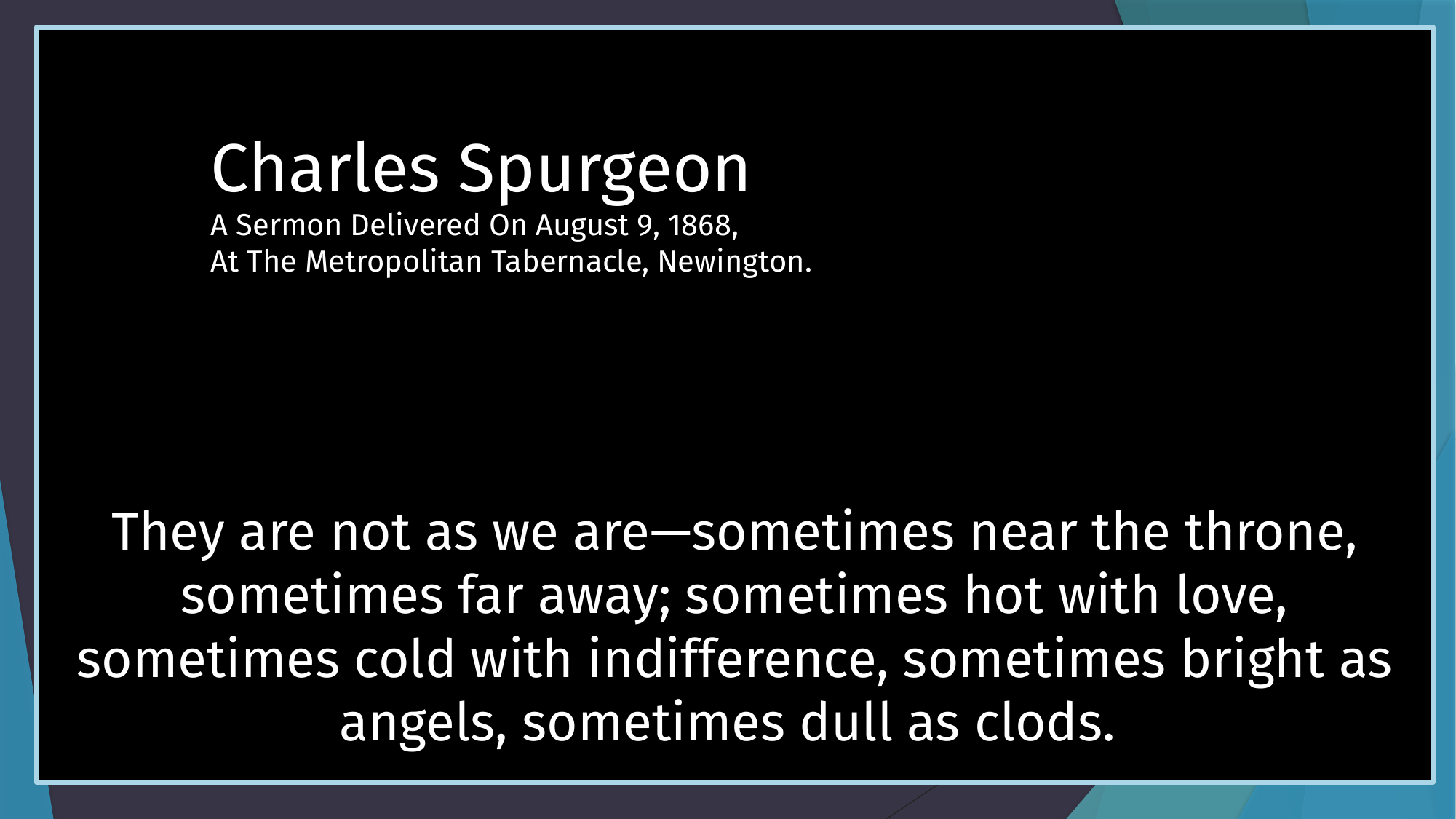

Charles Spurgeon
A Sermon Delivered On August 9, 1868,
At The Metropolitan Tabernacle, Newington.

They are not as we are—sometimes near the throne, sometimes far away; sometimes hot with love, sometimes cold with indifference, sometimes bright as angels, sometimes dull as clods.

# What will it mean to see God’s face?
We will look into the literal, physical face of God with our resurrected eyes (untainted by sin, disease, or death)
We will always see his face